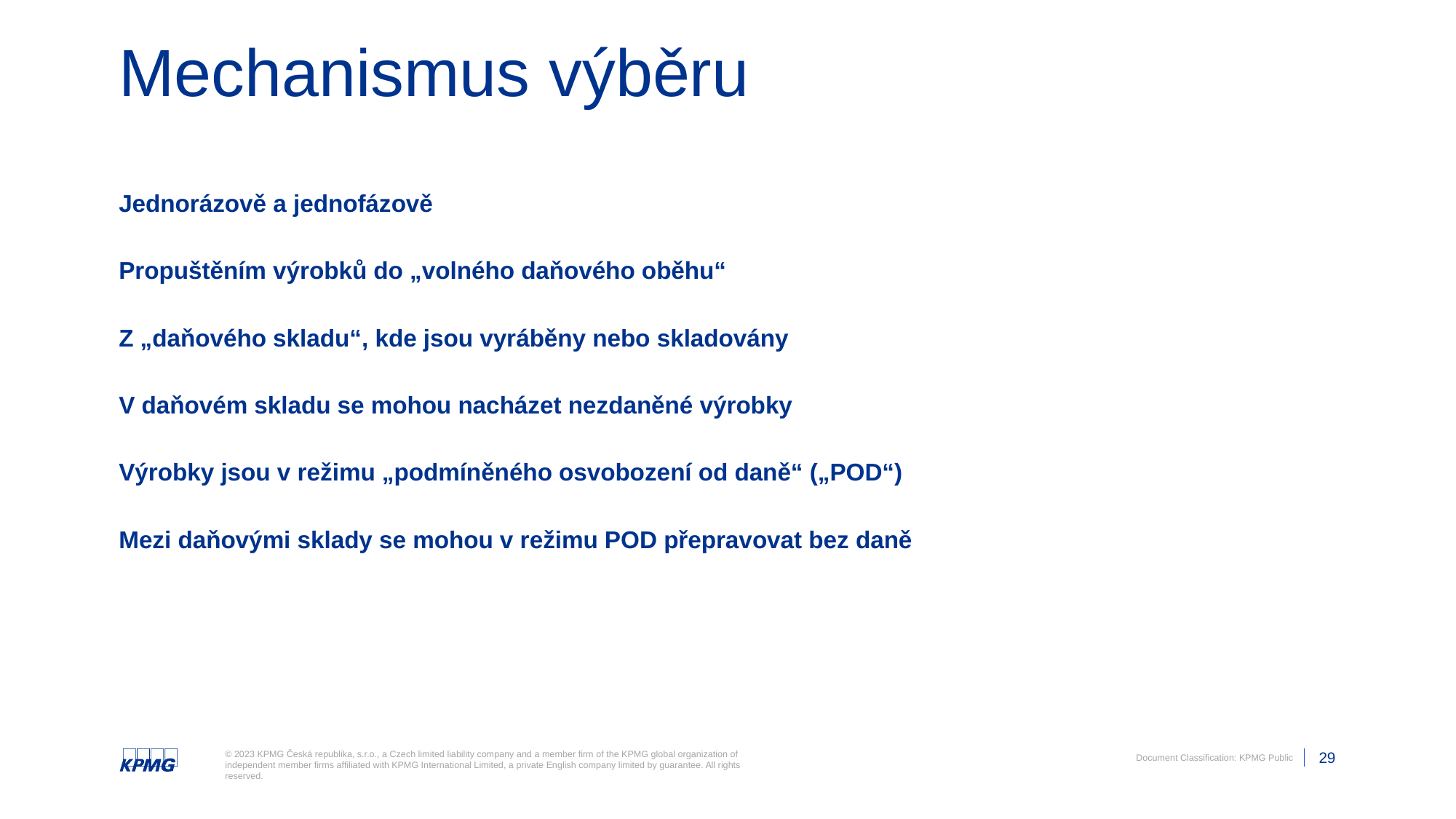

# Mechanismus výběru
Jednorázově a jednofázově
Propuštěním výrobků do „volného daňového oběhu“
Z „daňového skladu“, kde jsou vyráběny nebo skladovány
V daňovém skladu se mohou nacházet nezdaněné výrobky
Výrobky jsou v režimu „podmíněného osvobození od daně“ („POD“)
Mezi daňovými sklady se mohou v režimu POD přepravovat bez daně

Please Note: Document classification is not to be removed.